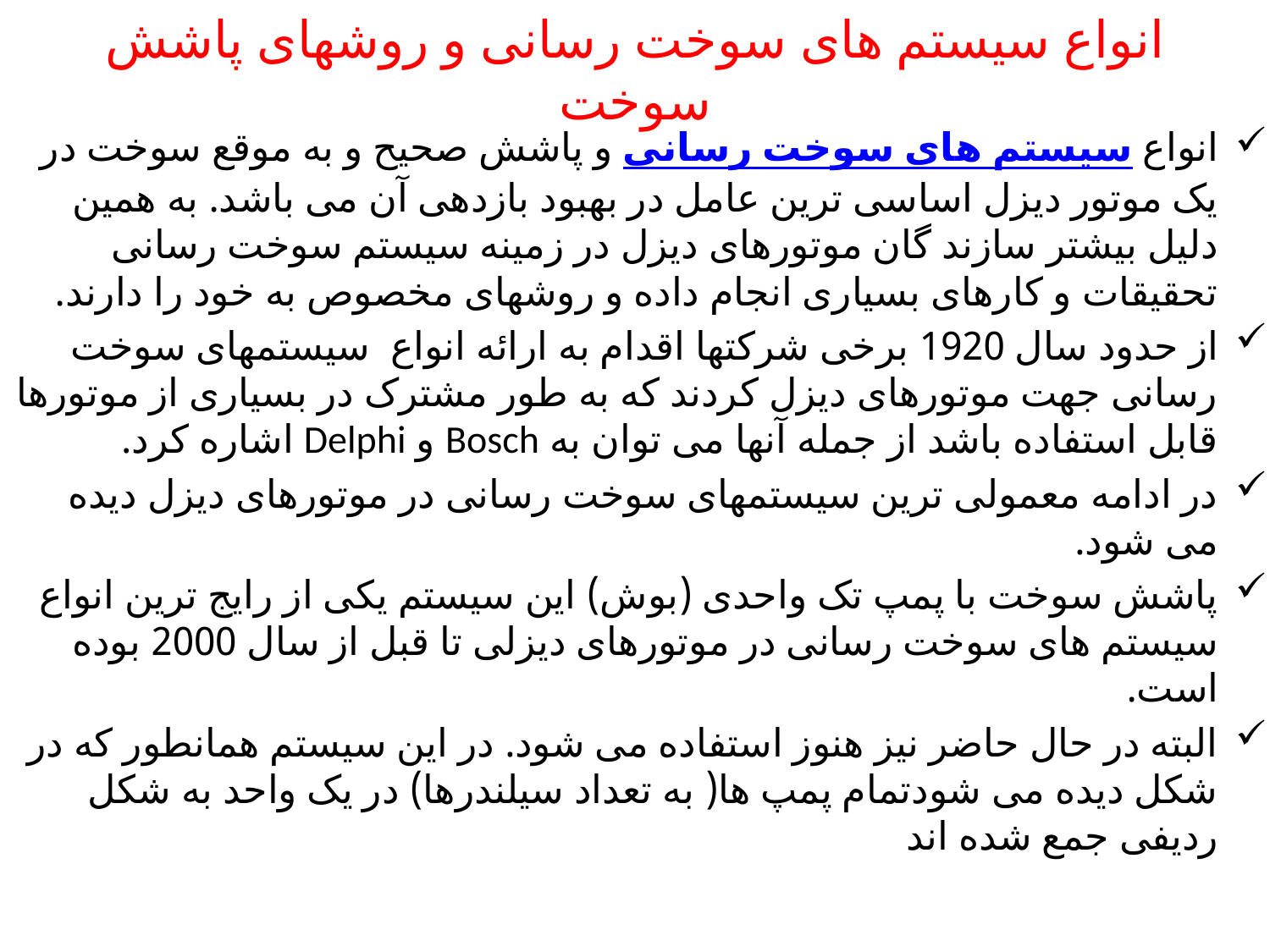

# انواع سیستم های سوخت رسانی و روشهای پاشش سوخت
انواع سیستم های سوخت رسانی و پاشش صحیح و به موقع سوخت در یک موتور دیزل اساسی ترین عامل در بهبود بازدهی آن می باشد. به همین دلیل بیشتر سازند گان موتورهای دیزل در زمینه سیستم سوخت رسانی تحقیقات و کارهای بسیاری انجام داده و روشهای مخصوص به خود را دارند.
از حدود سال 1920 برخی شرکتها اقدام به ارائه انواع  سیستمهای سوخت رسانی جهت موتورهای دیزل کردند که به طور مشترک در بسیاری از موتورها قابل استفاده باشد از جمله آنها می توان به Bosch و Delphi اشاره کرد.
در ادامه معمولی ترین سیستمهای سوخت رسانی در موتورهای دیزل دیده می شود.
پاشش سوخت با پمپ تک واحدی (بوش) این سیستم یکی از رایج ترین انواع سیستم های سوخت رسانی در موتورهای دیزلی تا قبل از سال 2000 بوده است.
البته در حال حاضر نیز هنوز استفاده می شود. در این سیستم همانطور که در شکل دیده می شودتمام پمپ ها( به تعداد سیلندرها) در یک واحد به شکل ردیفی جمع شده اند